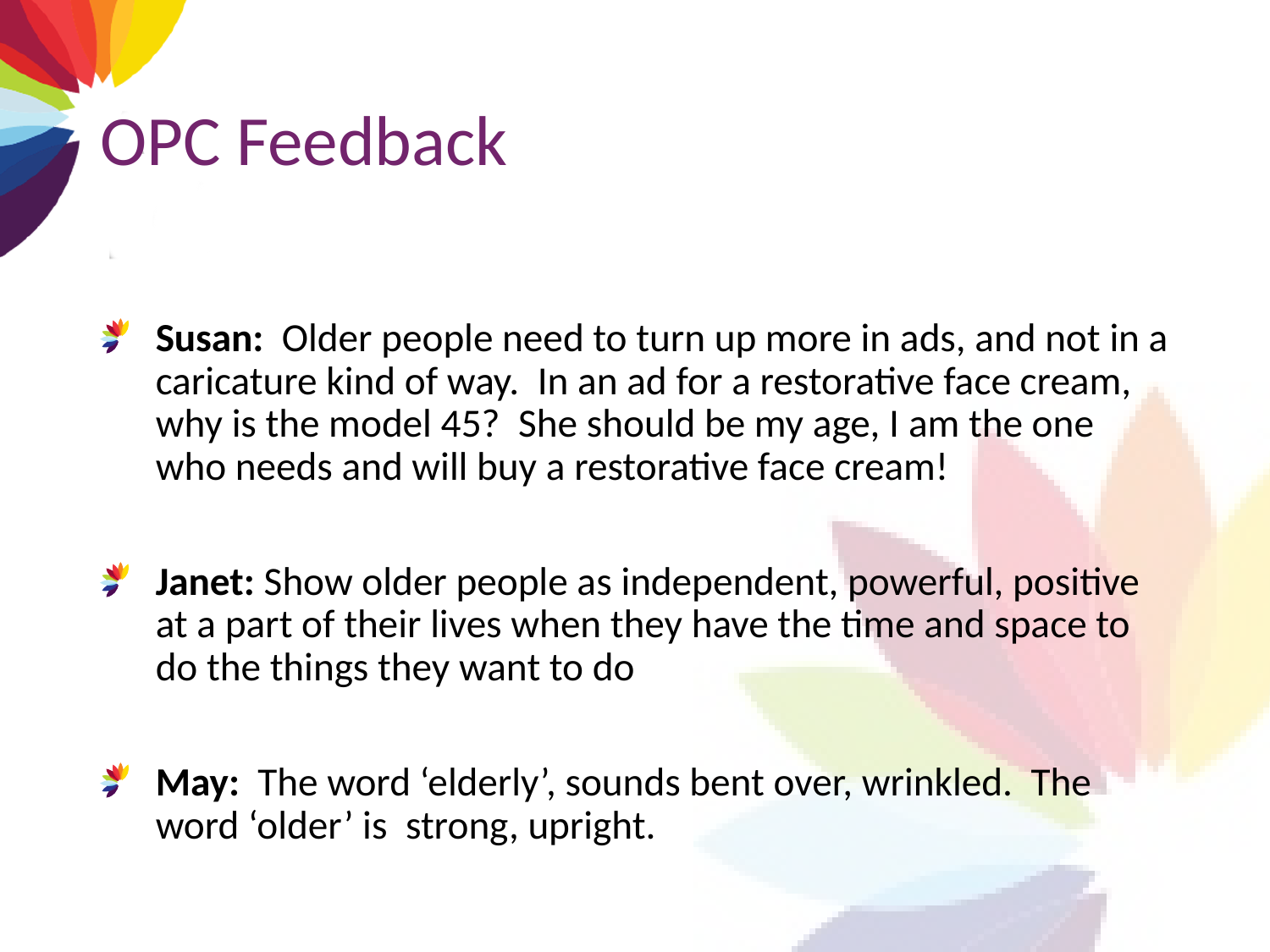

# OPC Feedback

Susan:  Older people need to turn up more in ads, and not in a caricature kind of way.  In an ad for a restorative face cream, why is the model 45?  She should be my age, I am the one who needs and will buy a restorative face cream!

Janet: Show older people as independent, powerful, positive at a part of their lives when they have the time and space to do the things they want to do

May:  The word ‘elderly’, sounds bent over, wrinkled.  The word ‘older’ is  strong, upright.